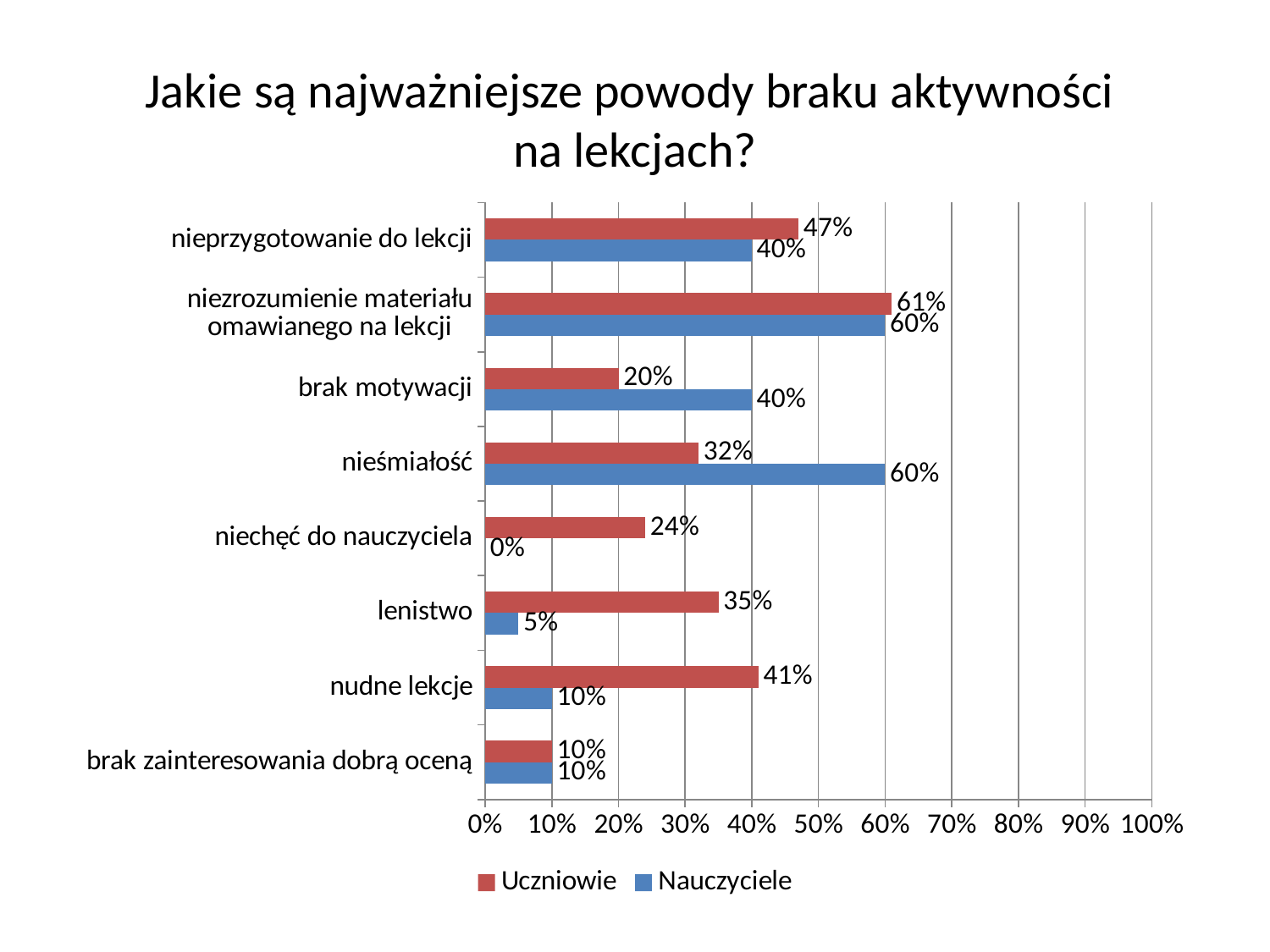

# Jakie są najważniejsze powody braku aktywności na lekcjach?

### Chart

| Category | Nauczyciele | Uczniowie |
|---|---|---|
| brak zainteresowania dobrą oceną | 0.1 | 0.1 |
| nudne lekcje | 0.1 | 0.4100000000000003 |
| lenistwo | 0.05 | 0.3500000000000003 |
| niechęć do nauczyciela | 0.0 | 0.2400000000000002 |
| nieśmiałość | 0.6000000000000006 | 0.3200000000000005 |
| brak motywacji | 0.4 | 0.2 |
| niezrozumienie materiału omawianego na lekcji | 0.6000000000000006 | 0.6100000000000007 |
| nieprzygotowanie do lekcji | 0.4 | 0.4700000000000001 |